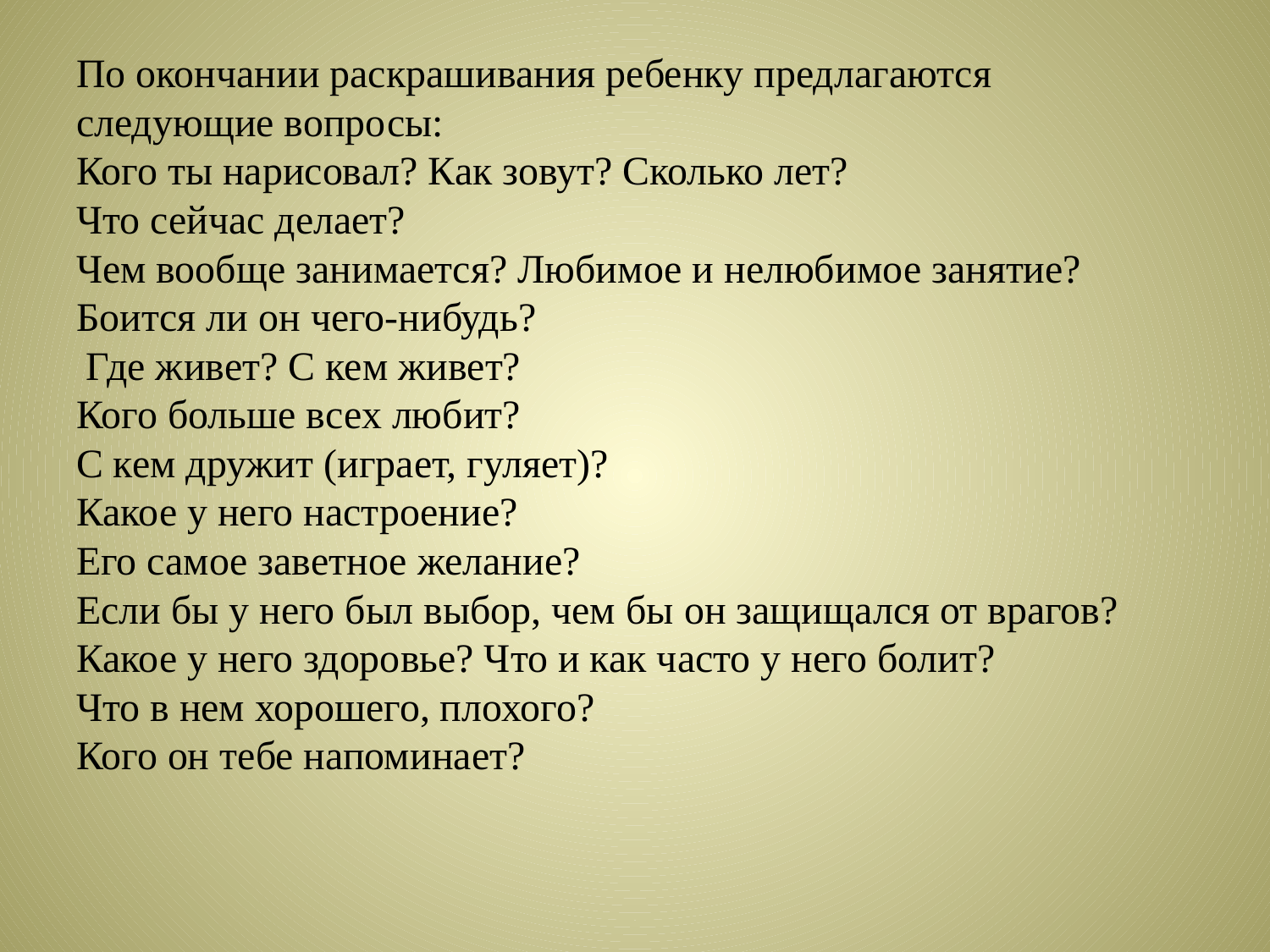

# По окончании раскрашивания ребенку предлагаются следующие вопросы: Кого ты нарисовал? Как зовут? Сколько лет? Что сейчас делает? Чем вообще занимается? Любимое и нелюбимое занятие? Боится ли он чего-нибудь? Где живет? С кем живет? Кого больше всех любит? С кем дружит (играет, гуляет)? Какое у него настроение? Его самое заветное желание? Если бы у него был выбор, чем бы он защищался от врагов? Какое у него здоровье? Что и как часто у него болит? Что в нем хорошего, плохого? Кого он тебе напоминает?